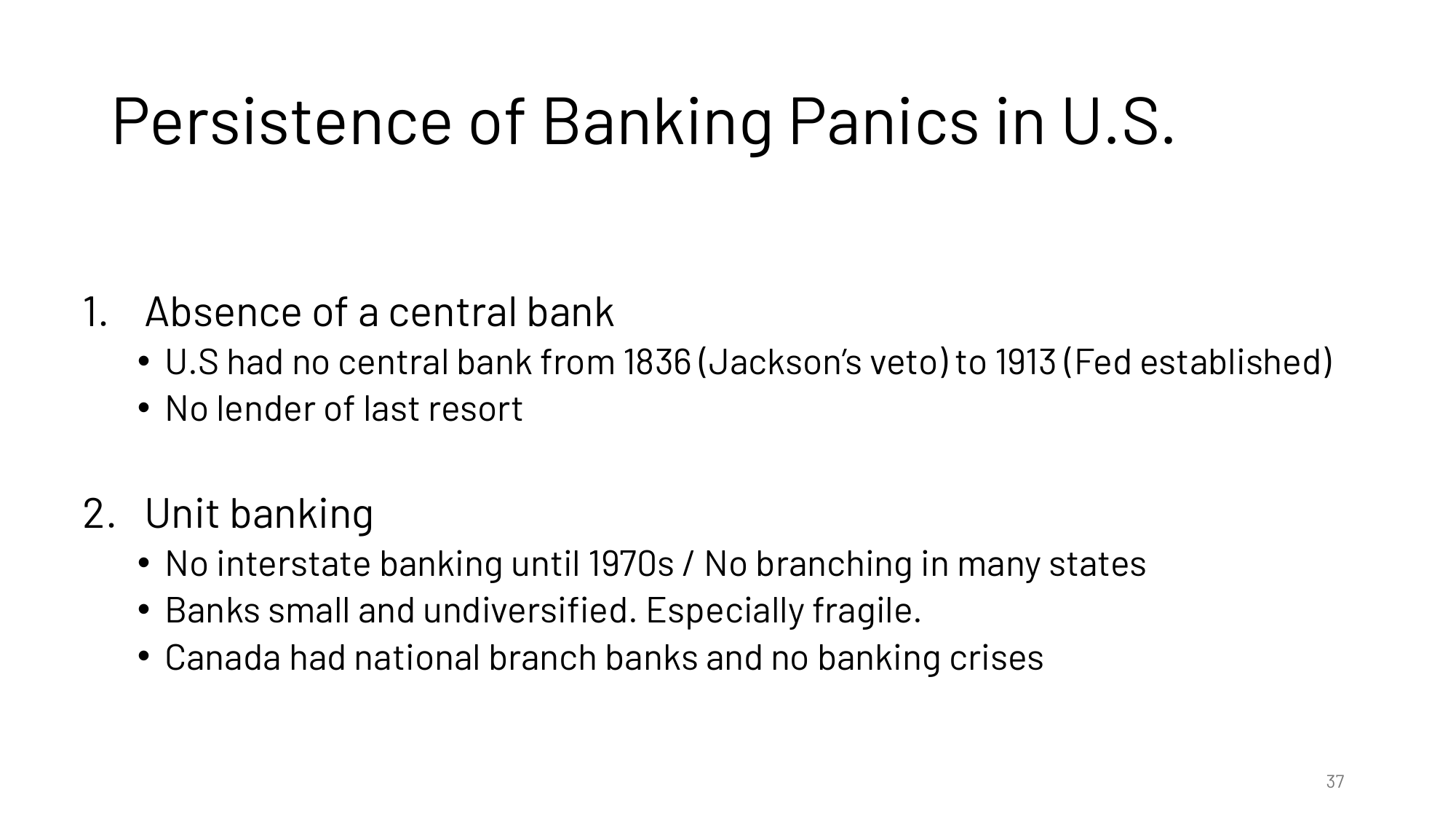

# Persistence of Banking Panics in U.S.

Absence of a central bank
U.S had no central bank from 1836 (Jackson’s veto) to 1913 (Fed established)
No lender of last resort

Unit banking
No interstate banking until 1970s / No branching in many states
Banks small and undiversified. Especially fragile.
Canada had national branch banks and no banking crises
37